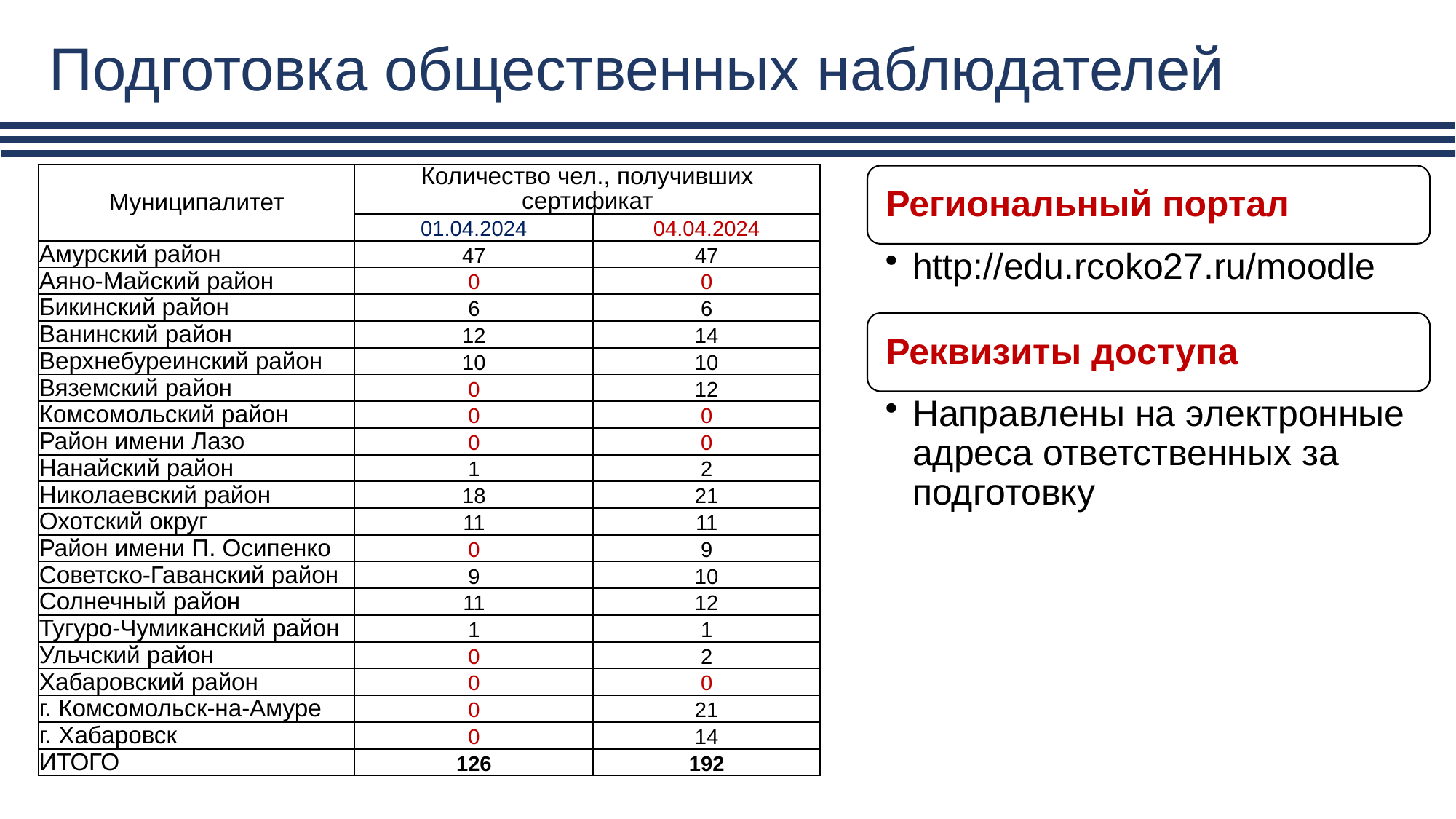

# Подготовка общественных наблюдателей
| Муниципалитет | Количество чел., получивших сертификат |  |
| --- | --- | --- |
|  | 01.04.2024 | 04.04.2024 |
| Амурский район | 47 | 47 |
| Аяно-Майский район | 0 | 0 |
| Бикинский район | 6 | 6 |
| Ванинский район | 12 | 14 |
| Верхнебуреинский район | 10 | 10 |
| Вяземский район | 0 | 12 |
| Комсомольский район | 0 | 0 |
| Район имени Лазо | 0 | 0 |
| Нанайский район | 1 | 2 |
| Николаевский район | 18 | 21 |
| Охотский округ | 11 | 11 |
| Район имени П. Осипенко | 0 | 9 |
| Советско-Гаванский район | 9 | 10 |
| Солнечный район | 11 | 12 |
| Тугуро-Чумиканский район | 1 | 1 |
| Ульчский район | 0 | 2 |
| Хабаровский район | 0 | 0 |
| г. Комсомольск-на-Амуре | 0 | 21 |
| г. Хабаровск | 0 | 14 |
| ИТОГО | 126 | 192 |
Региональный портал
http://edu.rcoko27.ru/moodle
Реквизиты доступа
Направлены на электронные адреса ответственных за подготовку